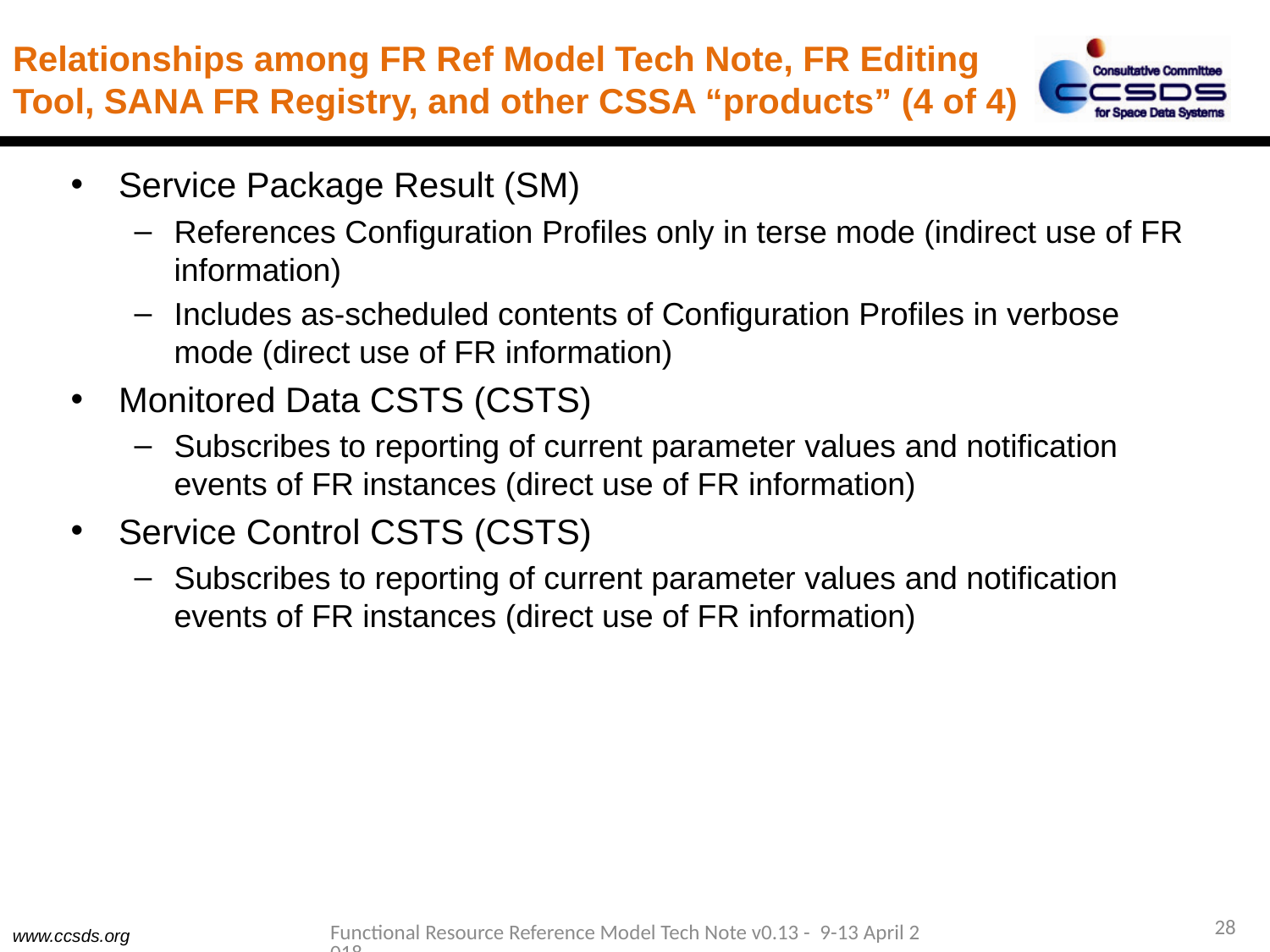

# Relationships among FR Ref Model Tech Note, FR Editing Tool, SANA FR Registry, and other CSSA “products” (4 of 4)
Service Package Result (SM)
References Configuration Profiles only in terse mode (indirect use of FR information)
Includes as-scheduled contents of Configuration Profiles in verbose mode (direct use of FR information)
Monitored Data CSTS (CSTS)
Subscribes to reporting of current parameter values and notification events of FR instances (direct use of FR information)
Service Control CSTS (CSTS)
Subscribes to reporting of current parameter values and notification events of FR instances (direct use of FR information)

28
Functional Resource Reference Model Tech Note v0.13 -  9-13 April 2018